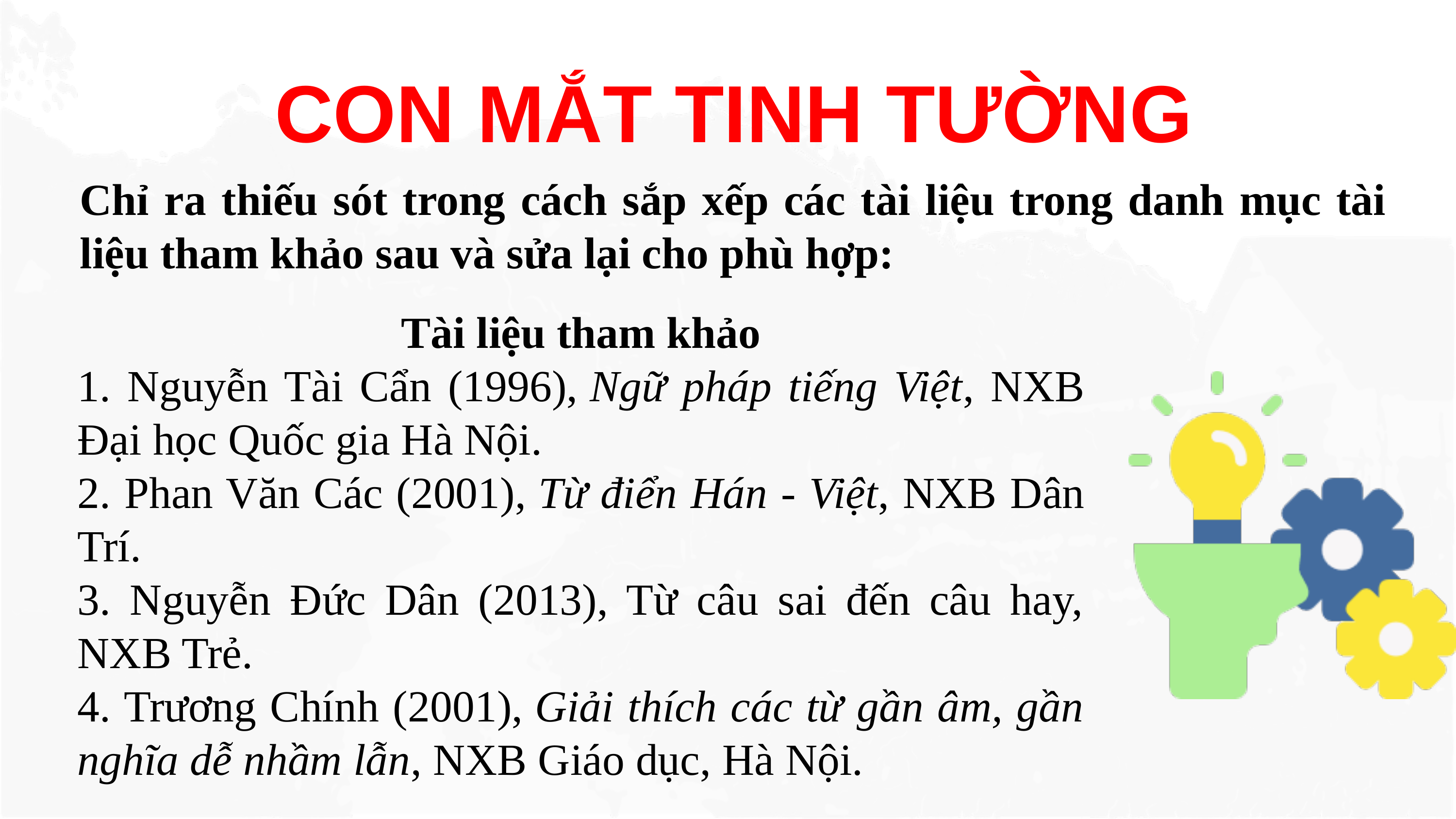

CON MẮT TINH TƯỜNG
Chỉ ra thiếu sót trong cách sắp xếp các tài liệu trong danh mục tài liệu tham khảo sau và sửa lại cho phù hợp:
Tài liệu tham khảo
1. Nguyễn Tài Cẩn (1996), Ngữ pháp tiếng Việt, NXB Đại học Quốc gia Hà Nội.
2. Phan Văn Các (2001), Từ điển Hán - Việt, NXB Dân Trí.
3. Nguyễn Đức Dân (2013), Từ câu sai đến câu hay, NXB Trẻ.
4. Trương Chính (2001), Giải thích các từ gần âm, gần nghĩa dễ nhầm lẫn, NXB Giáo dục, Hà Nội.